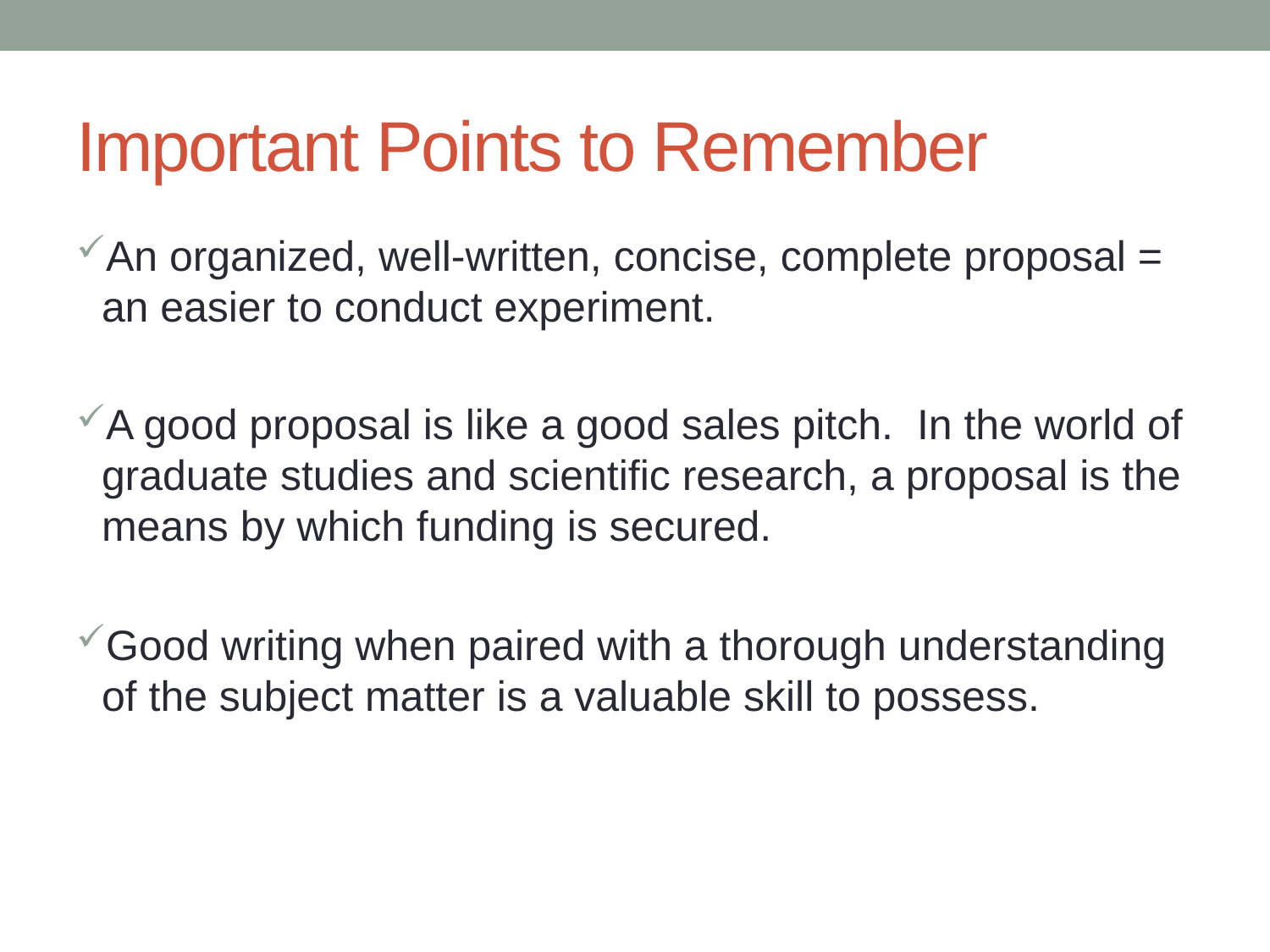

# Important Points to Remember
An organized, well-written, concise, complete proposal = an easier to conduct experiment.

A good proposal is like a good sales pitch.  In the world of graduate studies and scientific research, a proposal is the means by which funding is secured.

Good writing when paired with a thorough understanding of the subject matter is a valuable skill to possess.